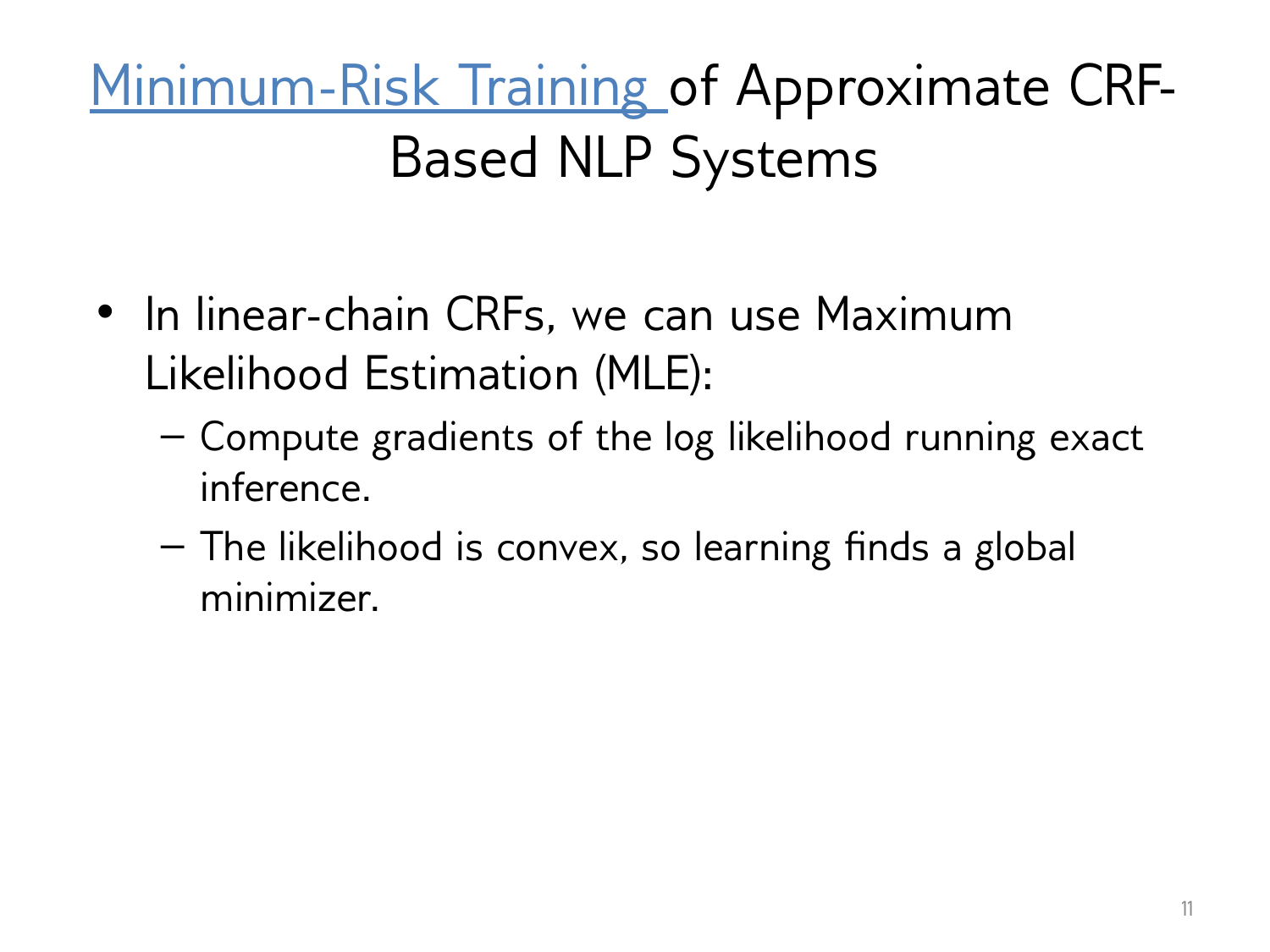

# Minimum-Risk Training of Approximate CRF-Based NLP Systems
In linear-chain CRFs, we can use Maximum Likelihood Estimation (MLE):
Compute gradients of the log likelihood running exact inference.
The likelihood is convex, so learning finds a global minimizer.

11